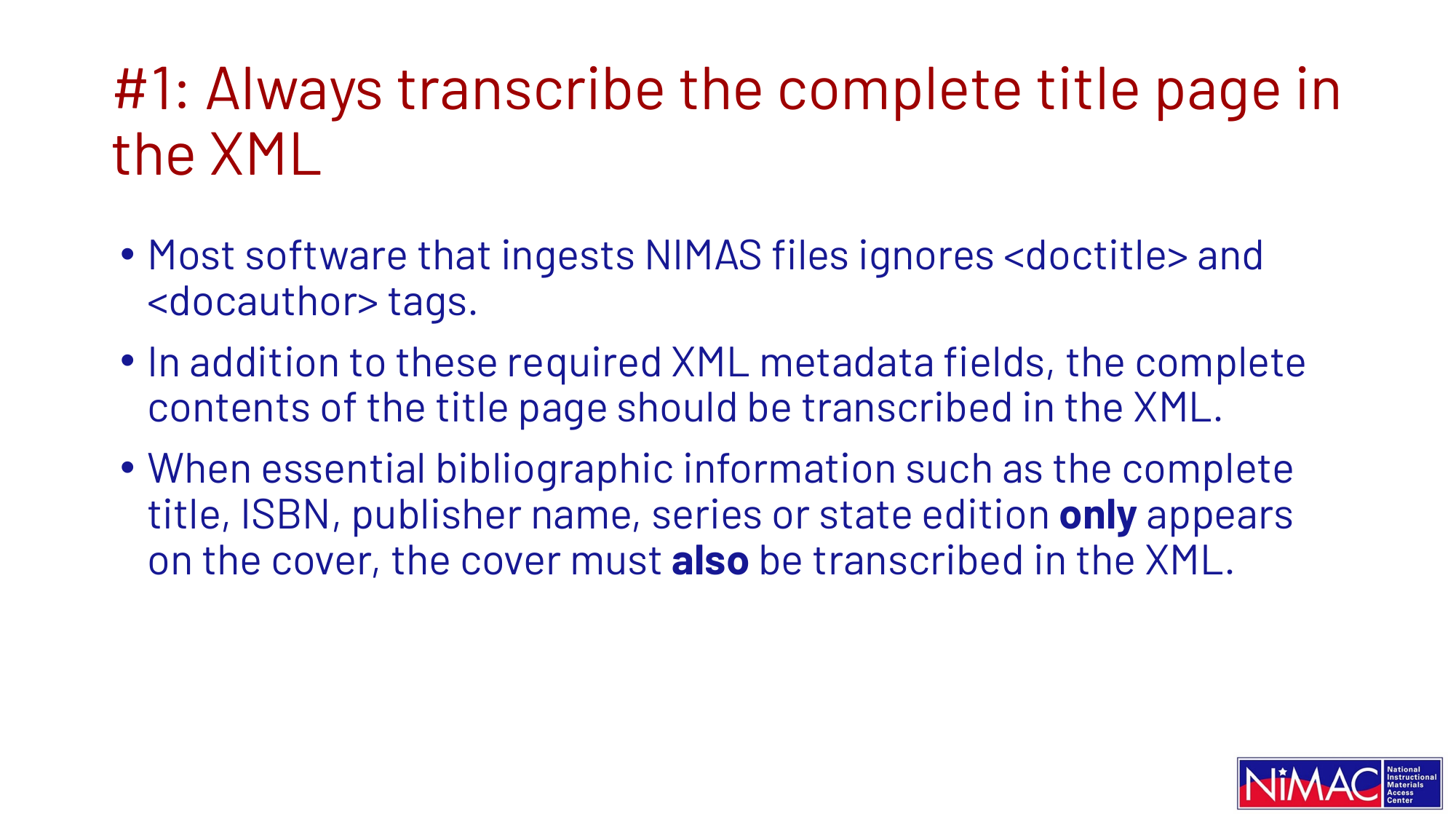

# #1: Always transcribe the complete title page in the XML
Most software that ingests NIMAS files ignores <doctitle> and <docauthor> tags.
In addition to these required XML metadata fields, the complete contents of the title page should be transcribed in the XML.
When essential bibliographic information such as the complete title, ISBN, publisher name, series or state edition only appears on the cover, the cover must also be transcribed in the XML.